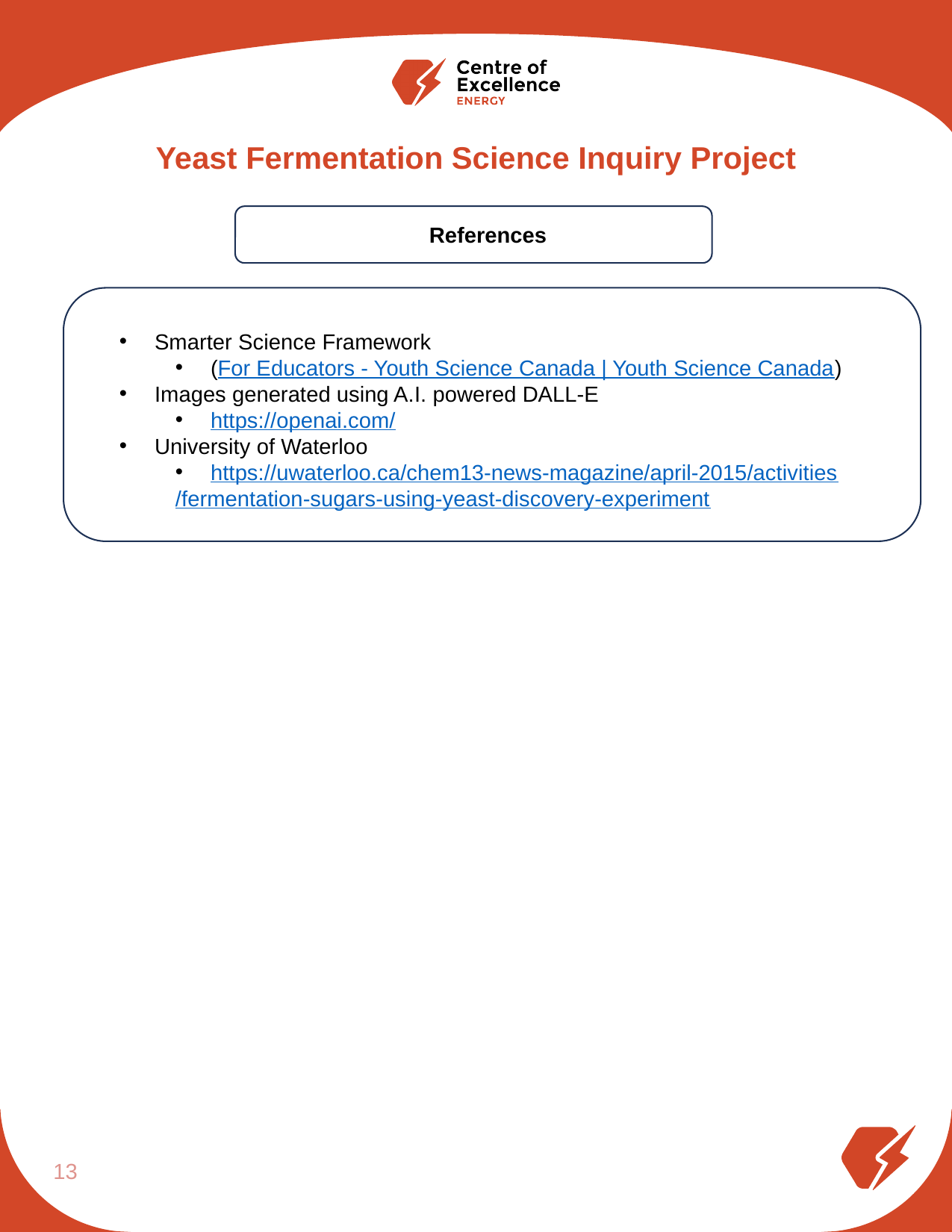

Yeast Fermentation Science Inquiry Project

References

Smarter Science Framework
(For Educators - Youth Science Canada | Youth Science Canada)
Images generated using A.I. powered DALL-E
https://openai.com/
University of Waterloo
https://uwaterloo.ca/chem13-news-magazine/april-2015/activities
/fermentation-sugars-using-yeast-discovery-experiment

13